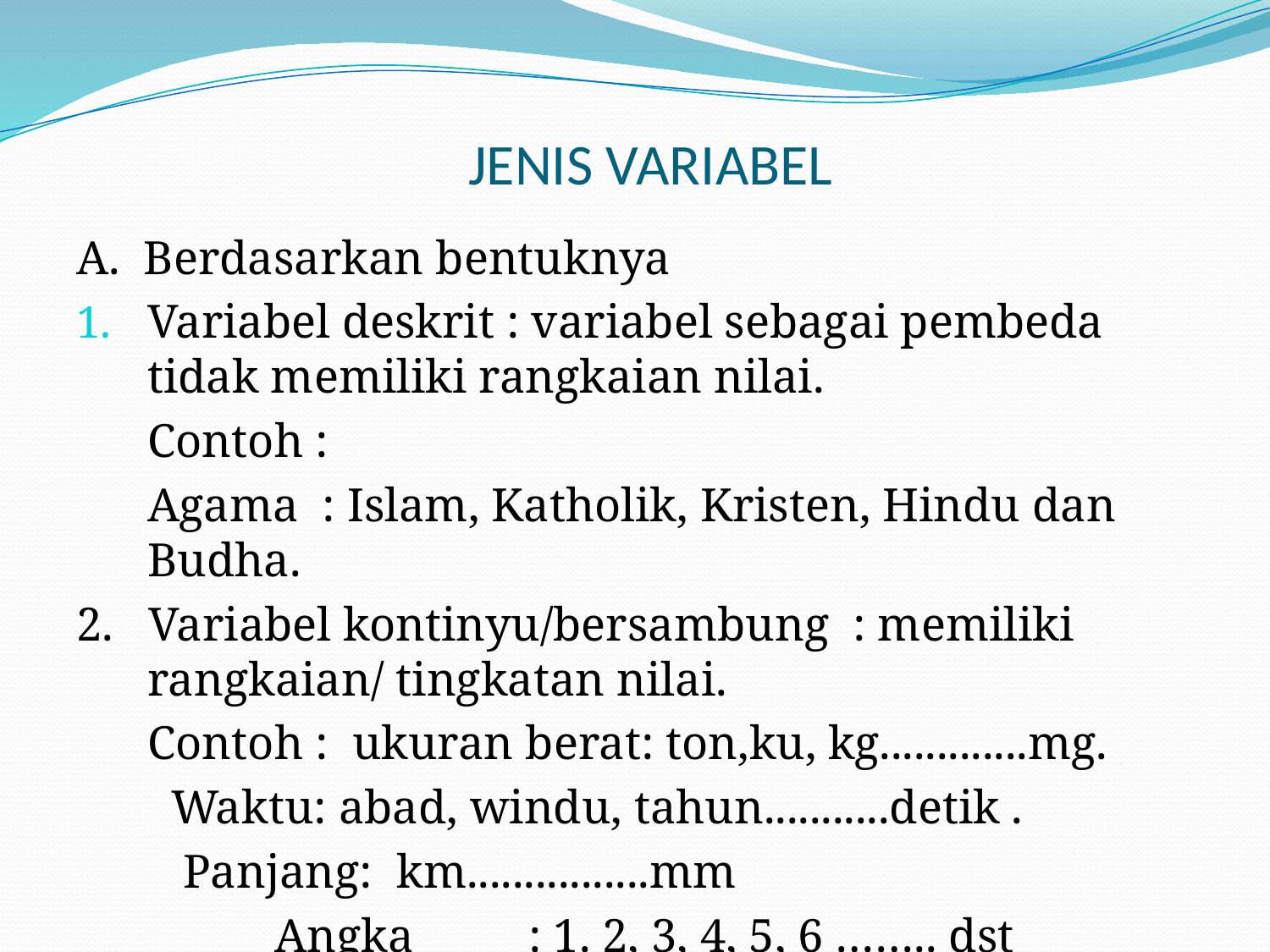

# JENIS VARIABEL
A.  Berdasarkan bentuknya
Variabel deskrit : variabel sebagai pembeda tidak memiliki rangkaian nilai.
	Contoh :
	Agama  : Islam, Katholik, Kristen, Hindu dan Budha.
2.   Variabel kontinyu/bersambung  : memiliki rangkaian/ tingkatan nilai.
	Contoh :  ukuran berat: ton,ku, kg.............mg.
        Waktu: abad, windu, tahun...........detik .
         Panjang:  km................mm
		Angka 	: 1. 2, 3, 4, 5, 6 …….. dst